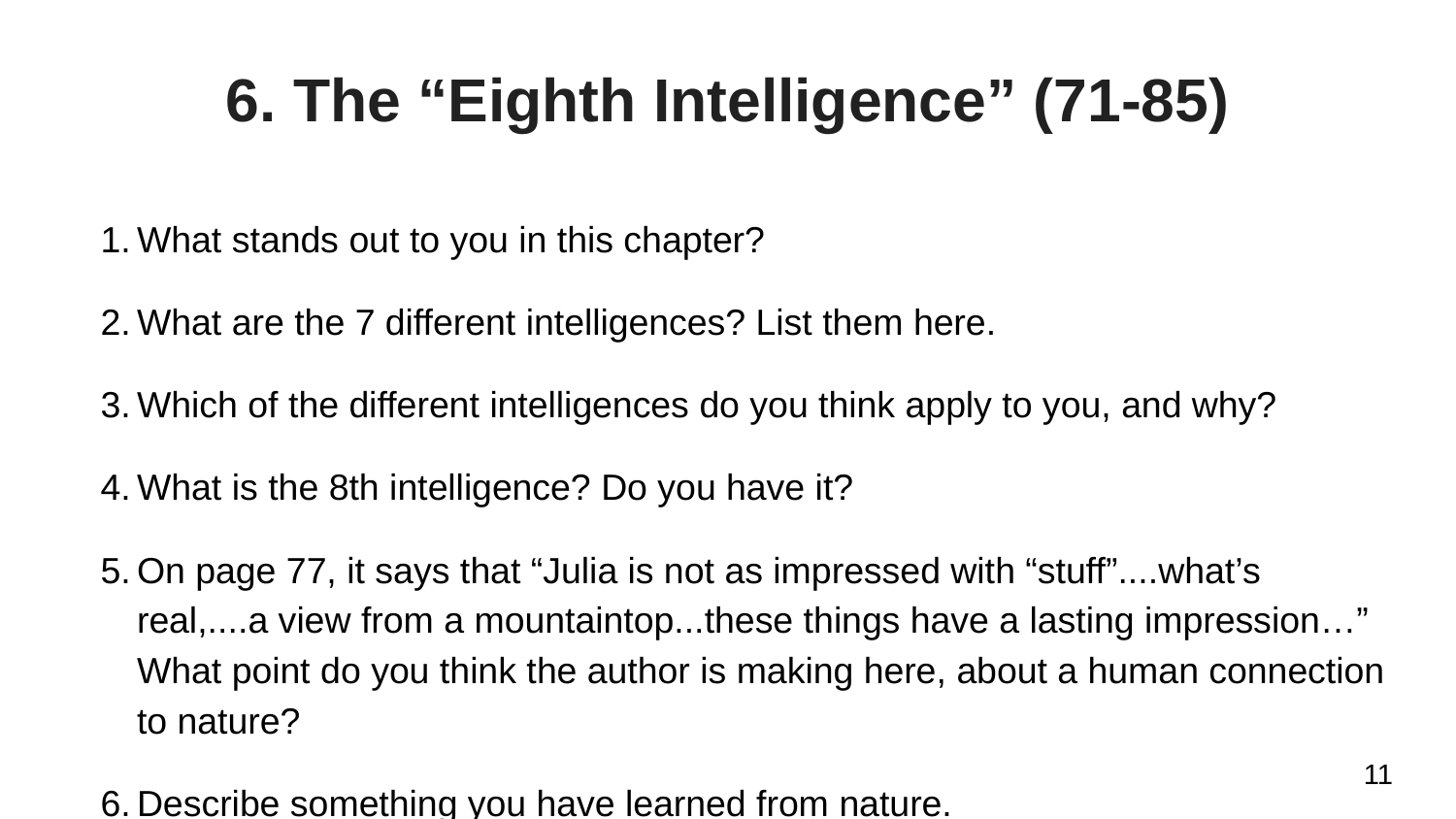

# 6. The “Eighth Intelligence” (71-85)
What stands out to you in this chapter?
What are the 7 different intelligences? List them here.
Which of the different intelligences do you think apply to you, and why?
What is the 8th intelligence? Do you have it?
On page 77, it says that “Julia is not as impressed with “stuff”....what’s real,....a view from a mountaintop...these things have a lasting impression…” What point do you think the author is making here, about a human connection to nature?
Describe something you have learned from nature.
11